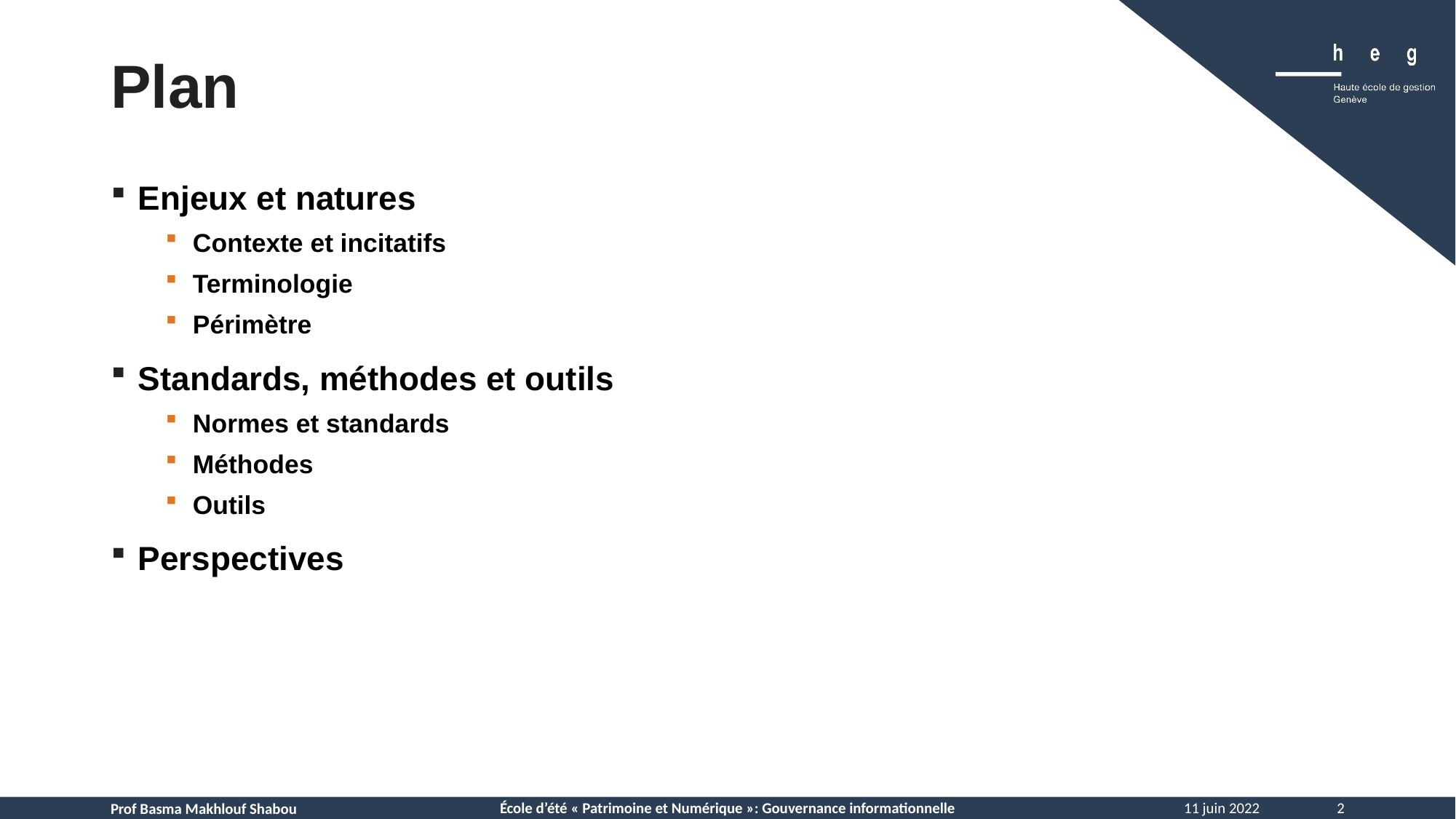

Plan
Enjeux et natures
Contexte et incitatifs
Terminologie
Périmètre
Standards, méthodes et outils
Normes et standards
Méthodes
Outils
Perspectives